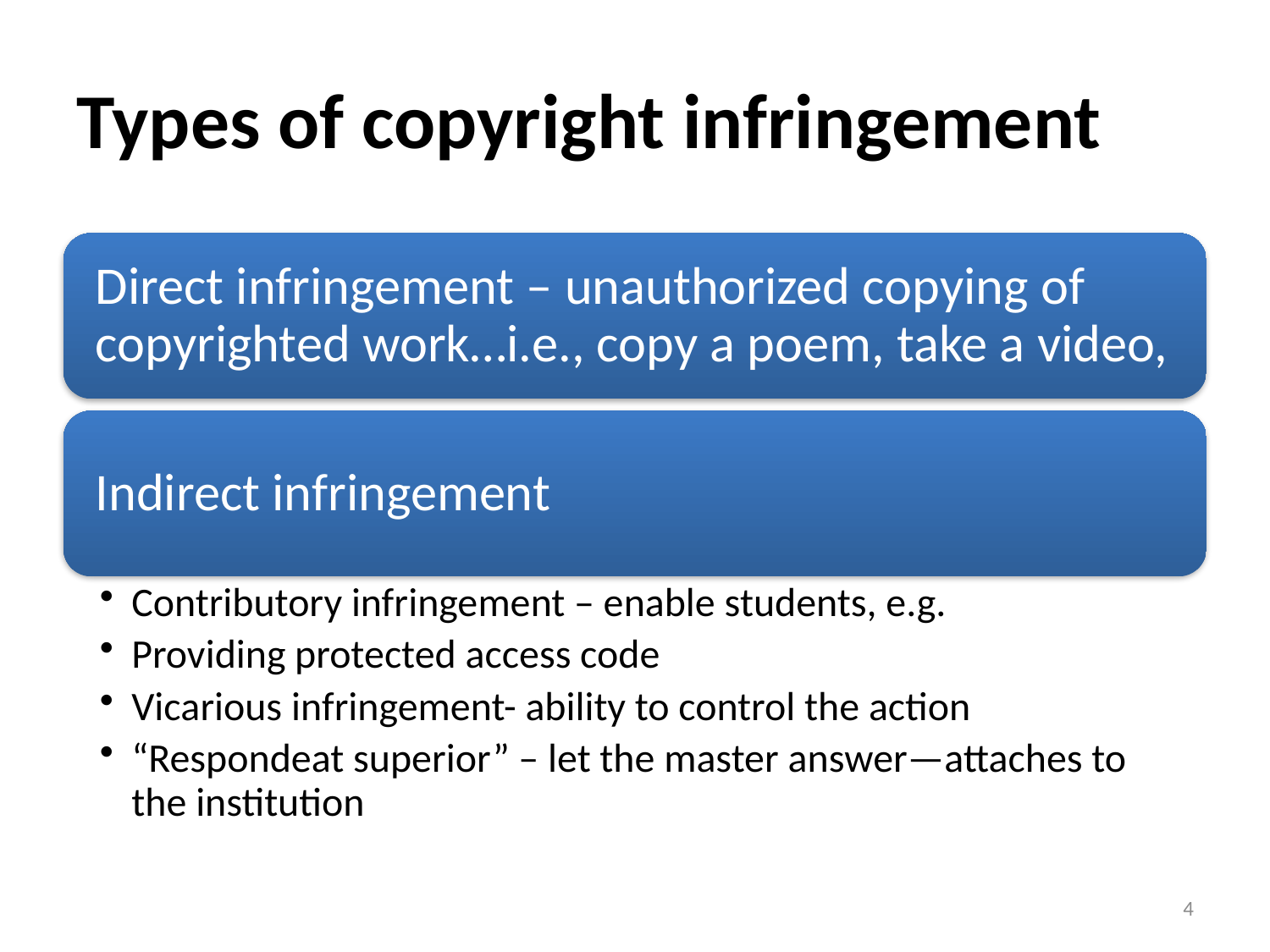

# Types of copyright infringement
Direct infringement – unauthorized copying of copyrighted work…i.e., copy a poem, take a video,
Indirect infringement
Contributory infringement – enable students, e.g.
Providing protected access code
Vicarious infringement- ability to control the action
“Respondeat superior” – let the master answer—attaches to the institution
4